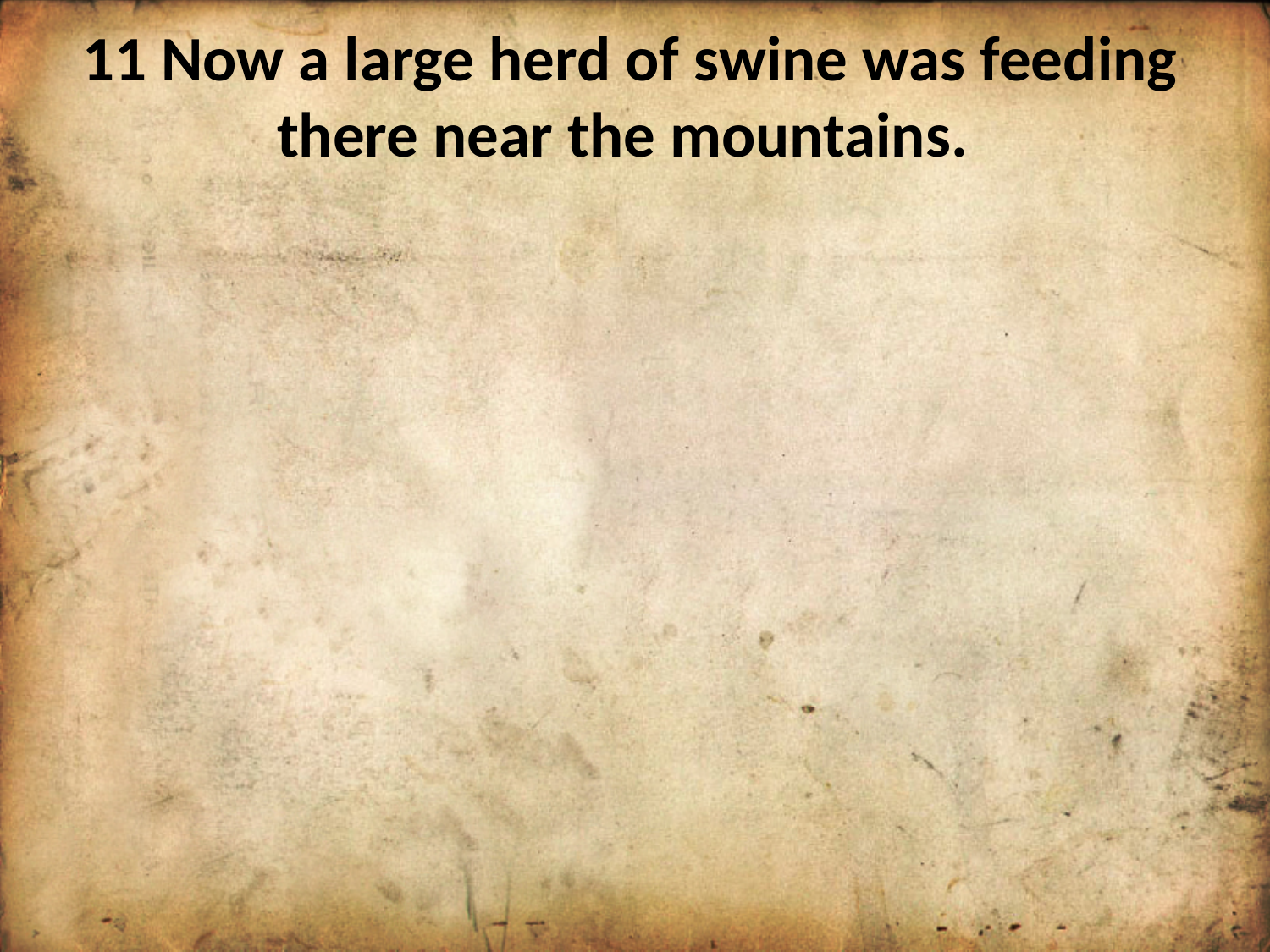

11 Now a large herd of swine was feeding there near the mountains.